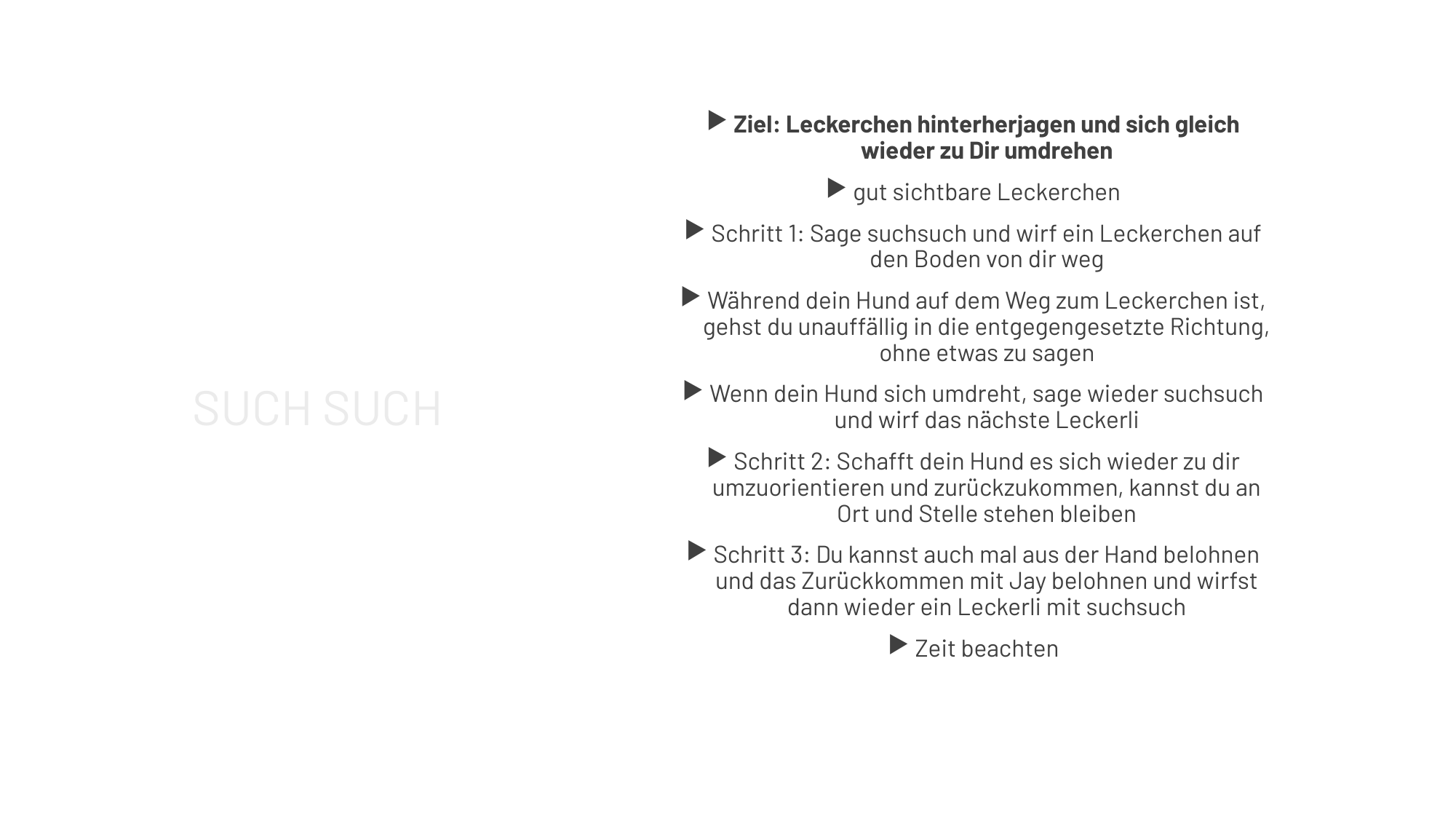

Ziel: Leckerchen hinterherjagen und sich gleich wieder zu Dir umdrehen
gut sichtbare Leckerchen
Schritt 1: Sage suchsuch und wirf ein Leckerchen auf den Boden von dir weg
Während dein Hund auf dem Weg zum Leckerchen ist, gehst du unauffällig in die entgegengesetzte Richtung, ohne etwas zu sagen
Wenn dein Hund sich umdreht, sage wieder suchsuch und wirf das nächste Leckerli
Schritt 2: Schafft dein Hund es sich wieder zu dir umzuorientieren und zurückzukommen, kannst du an Ort und Stelle stehen bleiben
Schritt 3: Du kannst auch mal aus der Hand belohnen und das Zurückkommen mit Jay belohnen und wirfst dann wieder ein Leckerli mit suchsuch
Zeit beachten

# Such Such